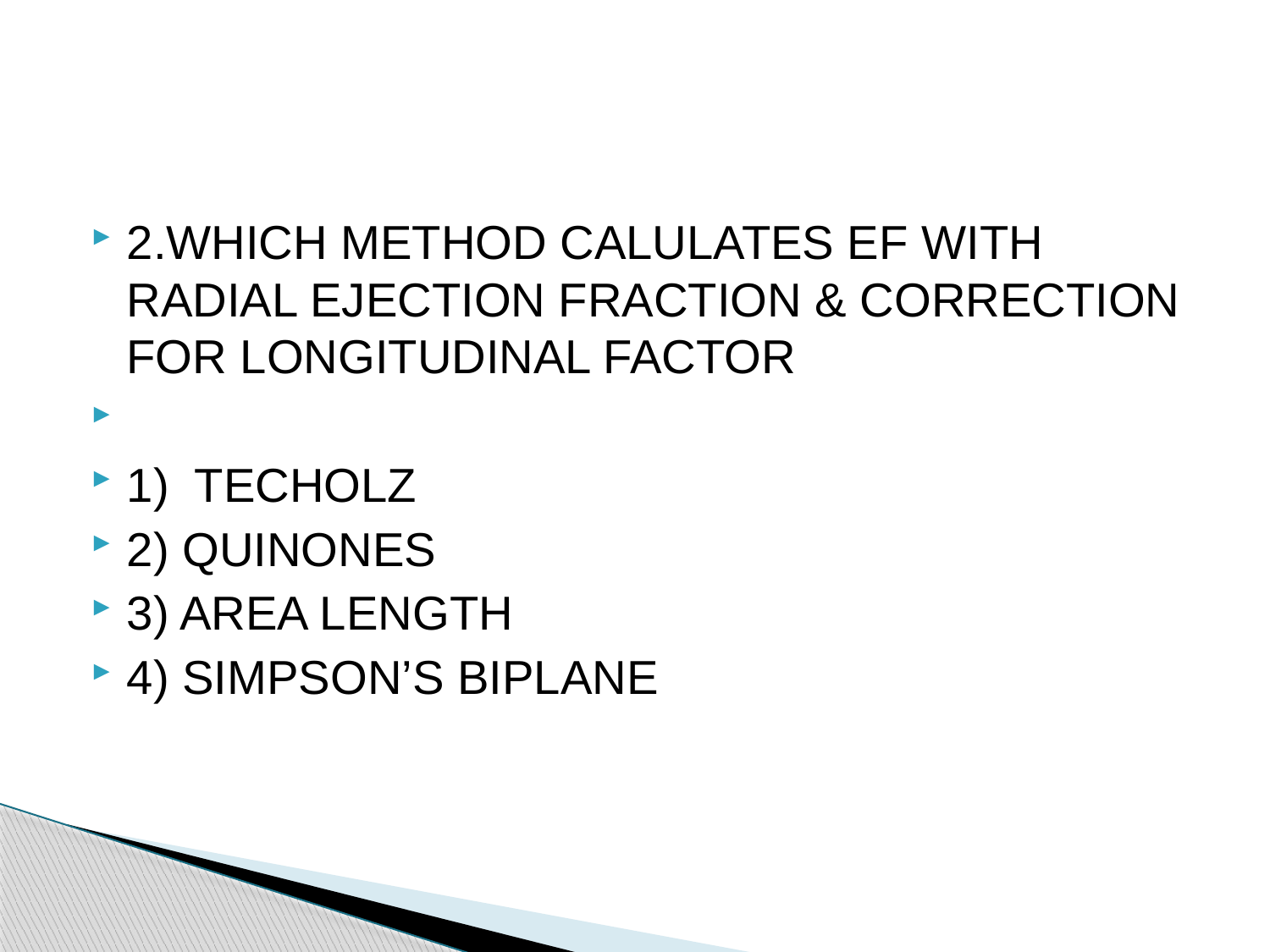

#
2.WHICH METHOD CALULATES EF WITH RADIAL EJECTION FRACTION & CORRECTION FOR LONGITUDINAL FACTOR

1)  TECHOLZ
2) QUINONES
3) AREA LENGTH
4) SIMPSON’S BIPLANE